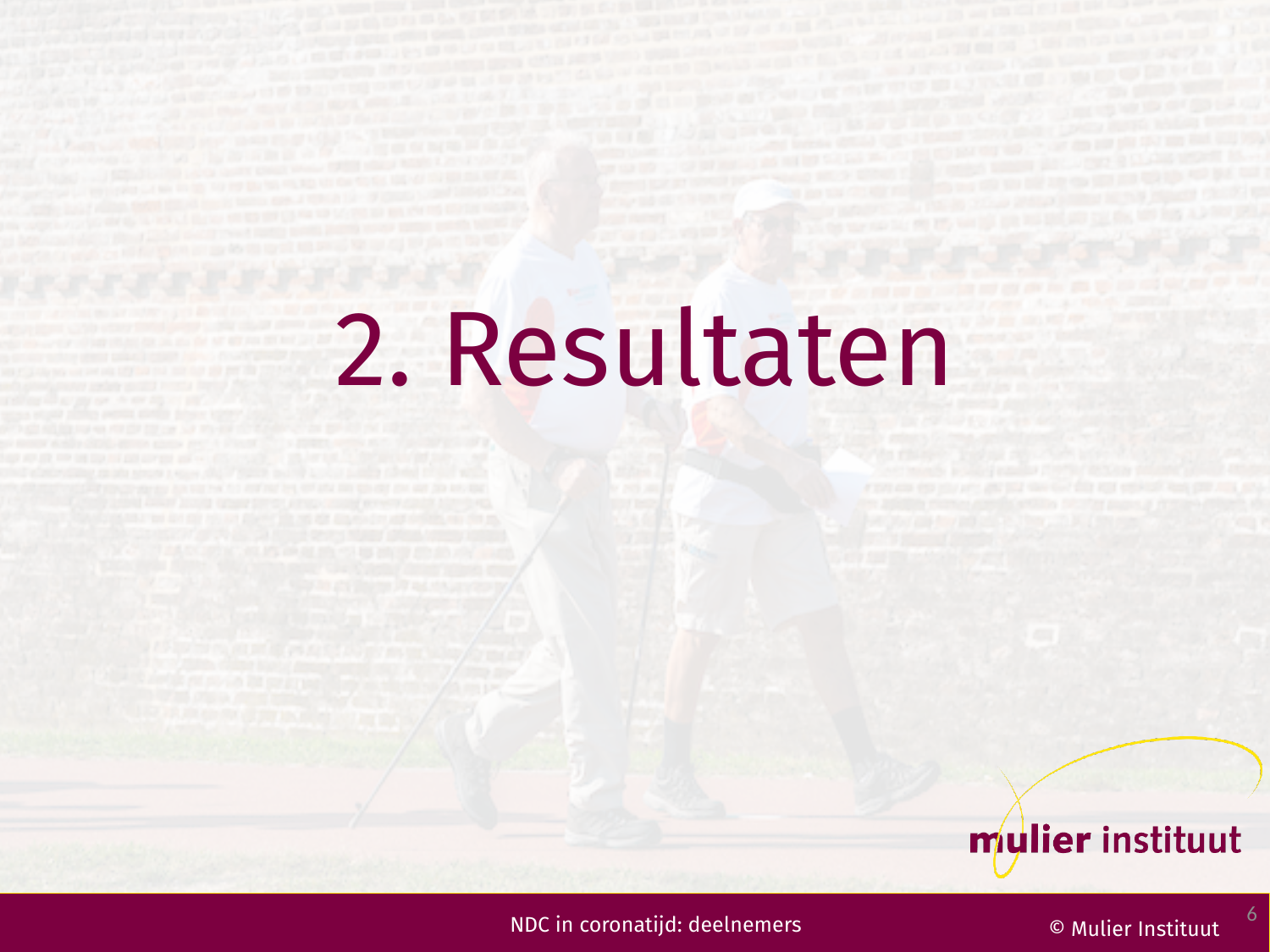

# 2. Resultaten
6
NDC in coronatijd: deelnemers